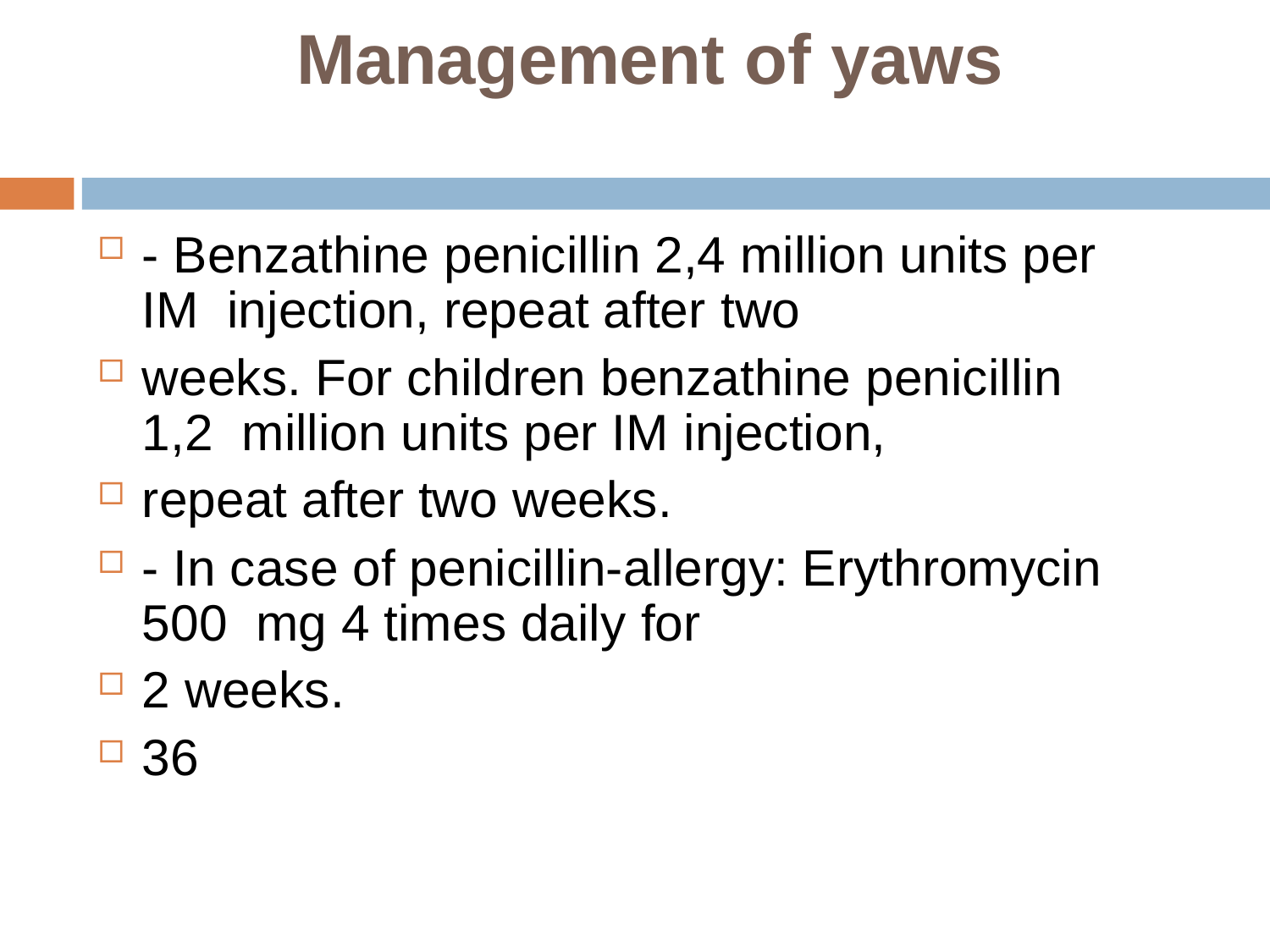

# Management of yaws
- Benzathine penicillin 2,4 million units per IM  injection, repeat after two
weeks. For children benzathine penicillin 1,2  million units per IM injection,
repeat after two weeks.
- In case of penicillin-allergy: Erythromycin 500  mg 4 times daily for
2 weeks.
36